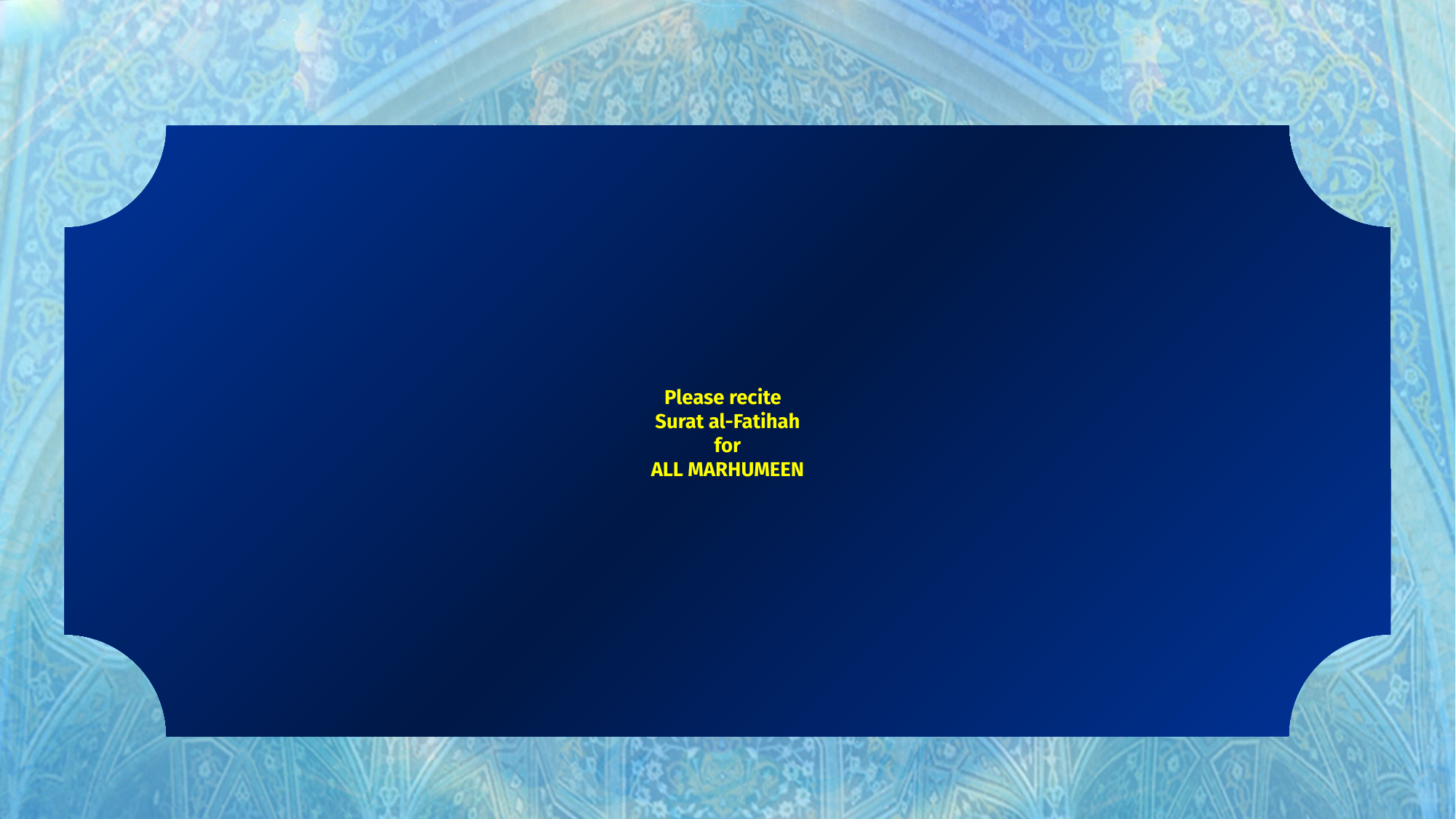

# Please recite Surat al-Fatihah for ALL MARHUMEEN